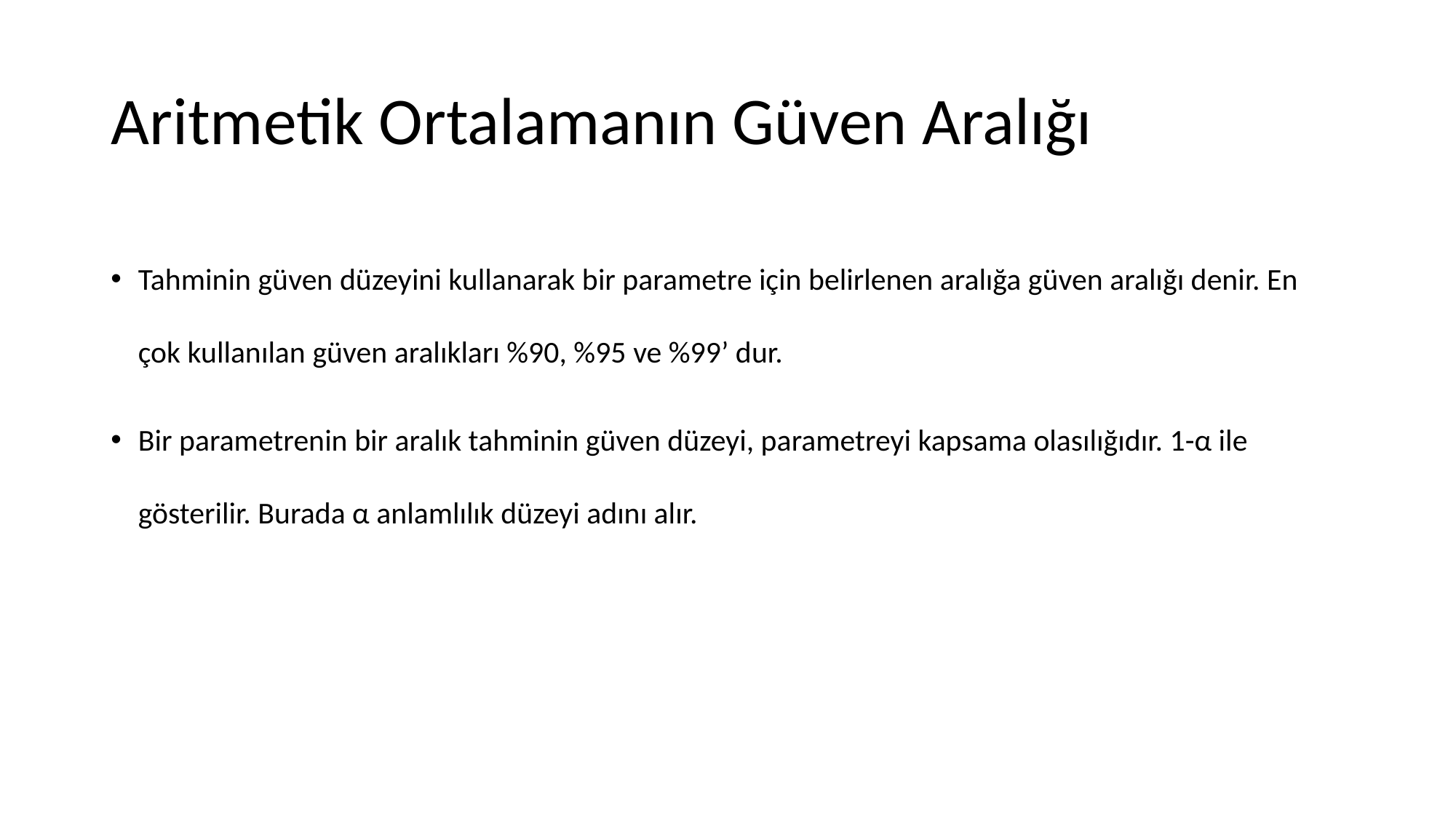

# Aritmetik Ortalamanın Güven Aralığı
Tahminin güven düzeyini kullanarak bir parametre için belirlenen aralığa güven aralığı denir. En çok kullanılan güven aralıkları %90, %95 ve %99’ dur.
Bir parametrenin bir aralık tahminin güven düzeyi, parametreyi kapsama olasılığıdır. 1-α ile gösterilir. Burada α anlamlılık düzeyi adını alır.